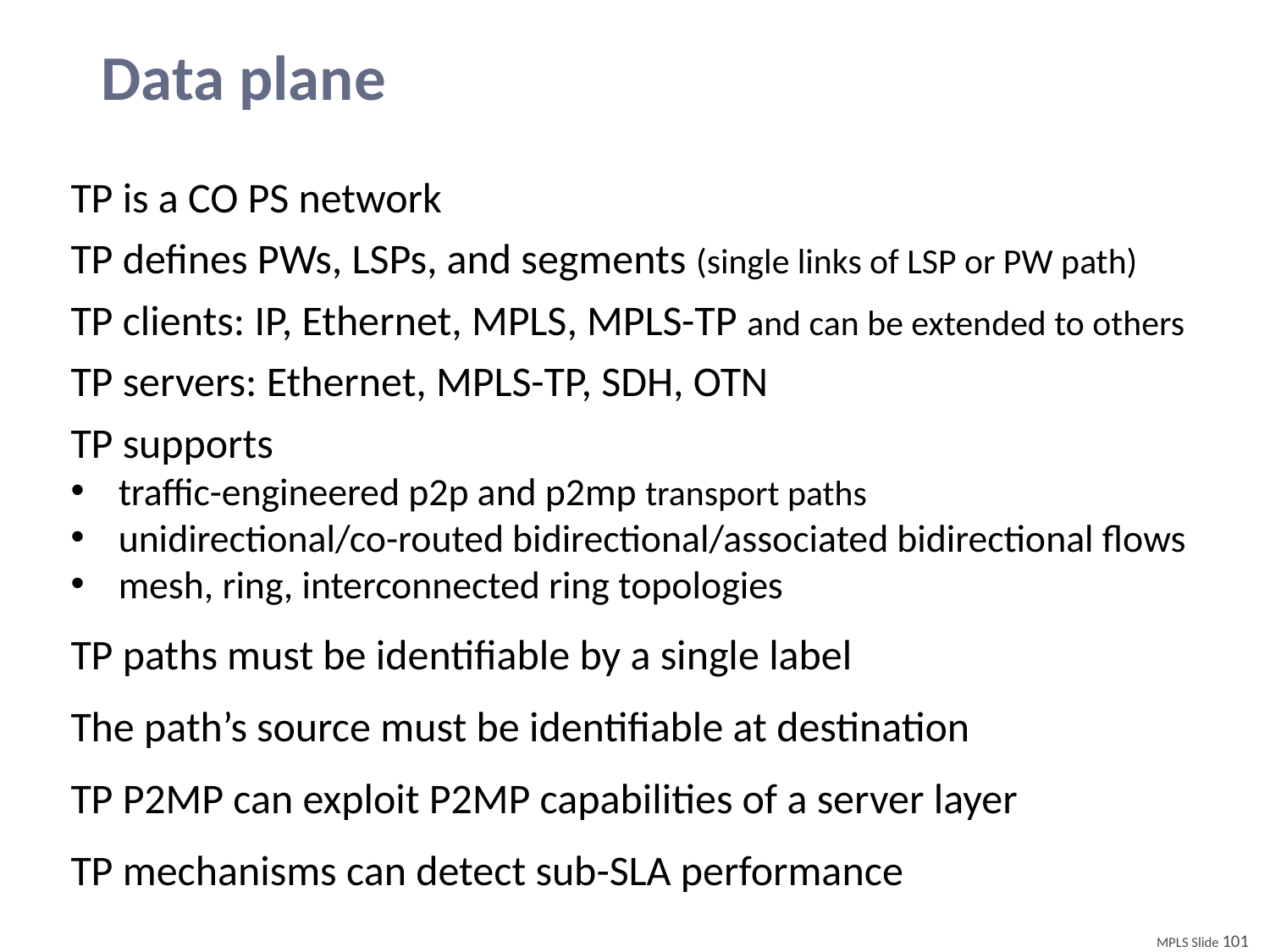

# Data plane
TP is a CO PS network
TP defines PWs, LSPs, and segments (single links of LSP or PW path)
TP clients: IP, Ethernet, MPLS, MPLS-TP and can be extended to others
TP servers: Ethernet, MPLS-TP, SDH, OTN
TP supports
traffic-engineered p2p and p2mp transport paths
unidirectional/co-routed bidirectional/associated bidirectional flows
mesh, ring, interconnected ring topologies
TP paths must be identifiable by a single label
The path’s source must be identifiable at destination
TP P2MP can exploit P2MP capabilities of a server layer
TP mechanisms can detect sub-SLA performance